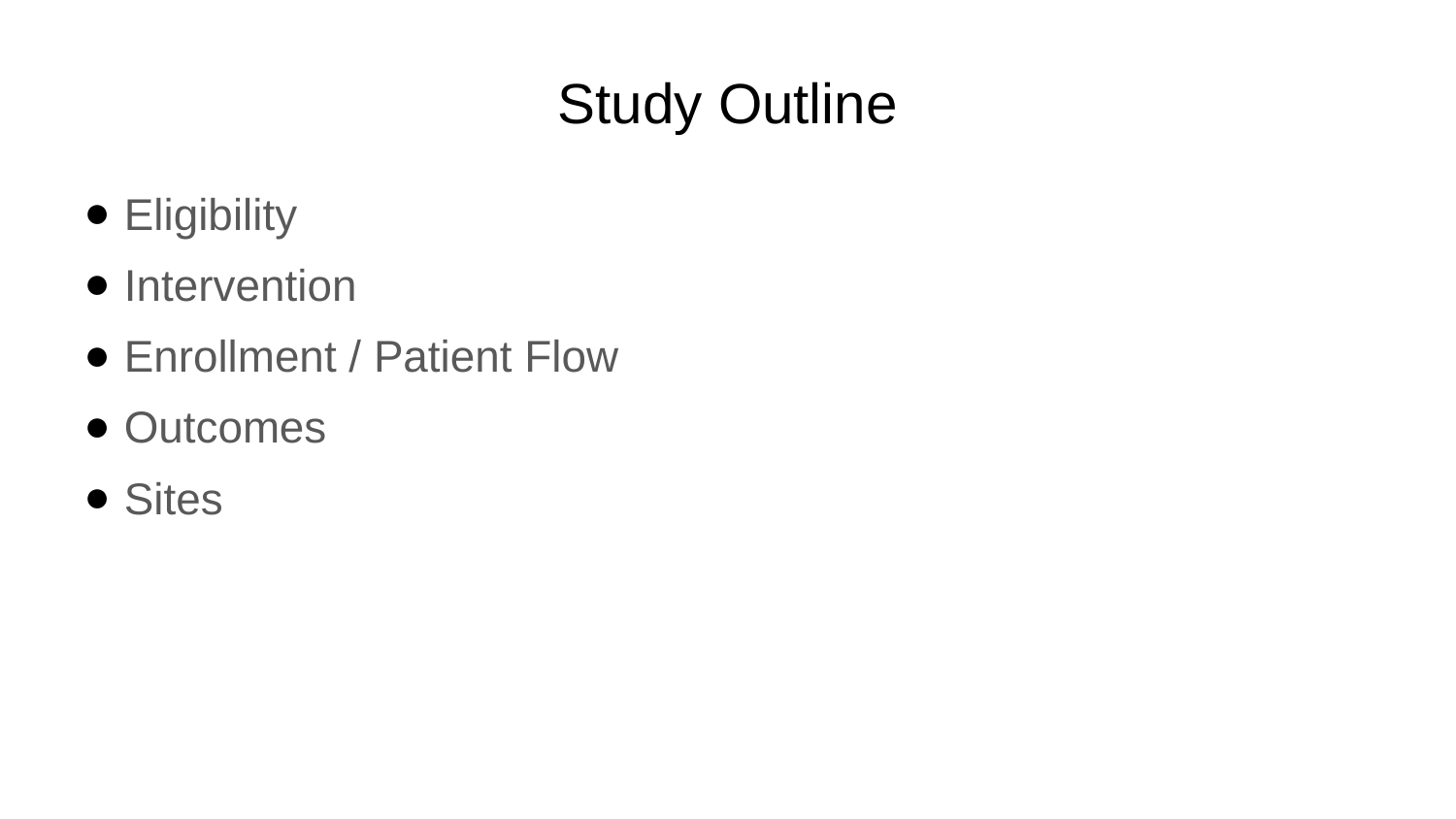

# Study Outline
Eligibility
Intervention
Enrollment / Patient Flow
Outcomes
Sites